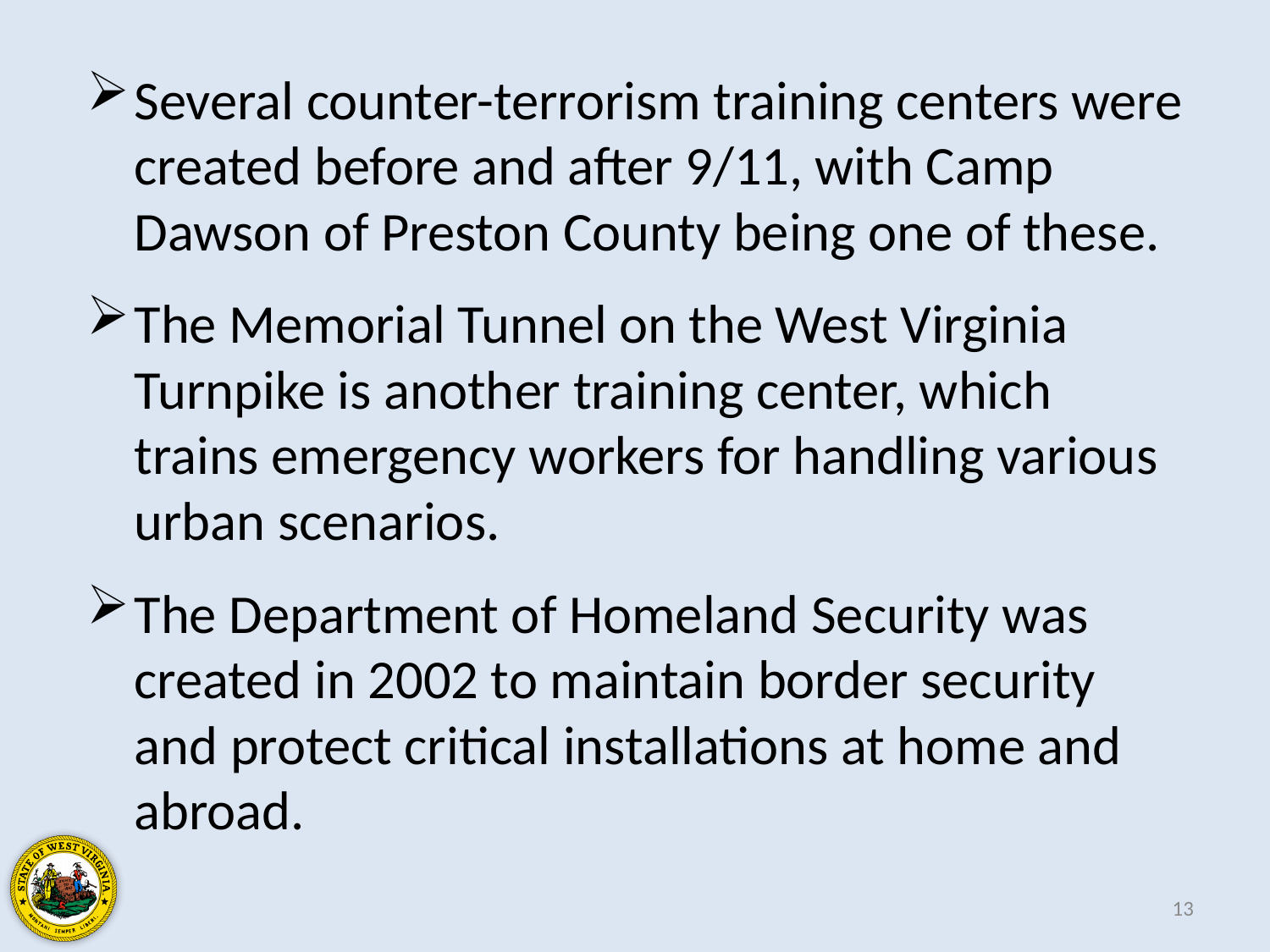

Several counter-terrorism training centers were created before and after 9/11, with Camp Dawson of Preston County being one of these.
The Memorial Tunnel on the West Virginia Turnpike is another training center, which trains emergency workers for handling various urban scenarios.
The Department of Homeland Security was created in 2002 to maintain border security and protect critical installations at home and abroad.
13